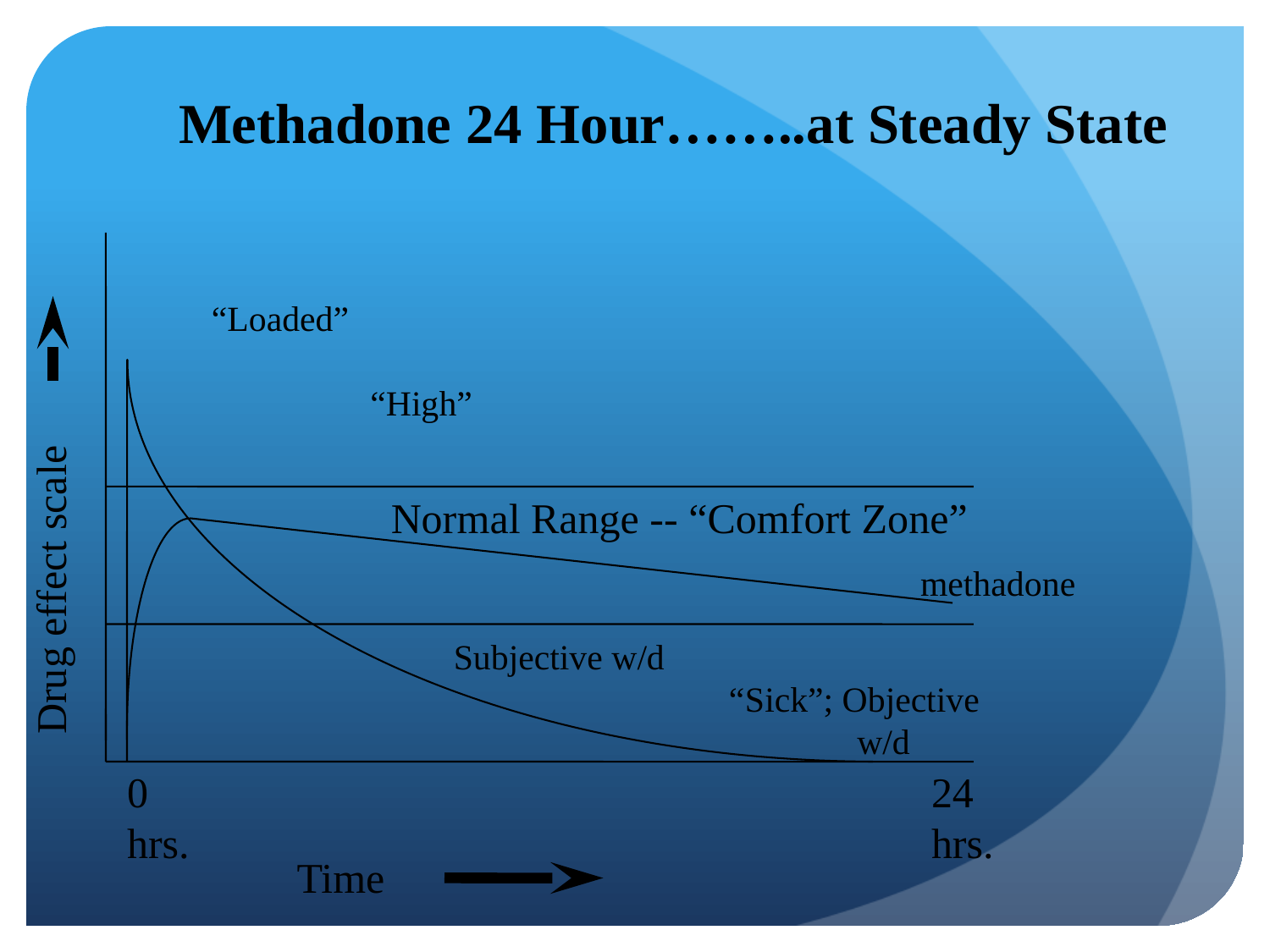

Methadone 24 Hour……..at Steady State

“Loaded”

“High”
Normal Range -- “Comfort Zone”

methadone
Drug effect scale

Subjective w/d
                               “Sick”; Objective

w/d
0
hrs.
24
hrs.

Time